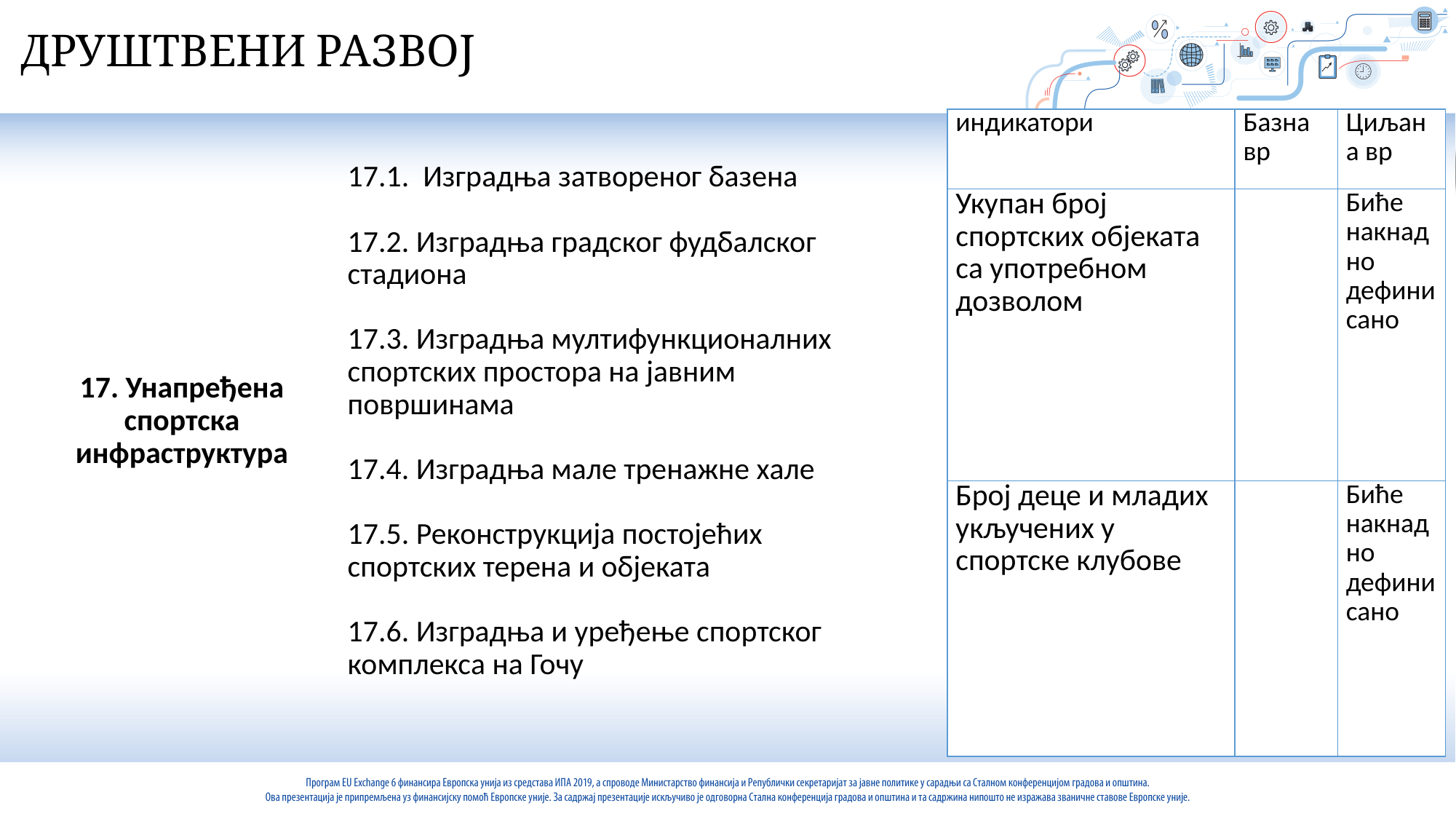

ДРУШТВЕНИ РАЗВОЈ
| индикатори | Базна вр | Циљана вр |
| --- | --- | --- |
| Укупан број спортских објеката са употребном дозволом |  | Биће накнадно дефинисано |
| Број деце и младих укључених у спортске клубове |  | Биће накнадно дефинисано |
| 17. Унапређена спортска инфраструктура | 17.1. Изградња затвореног базена 17.2. Изградња градског фудбалског стадиона 17.3. Изградња мултифункционалних спортских простора на јавним површинама 17.4. Изградња мале тренажне хале 17.5. Реконструкција постојећих спортских терена и објеката 17.6. Изградња и уређење спортског комплекса на Гочу |
| --- | --- |